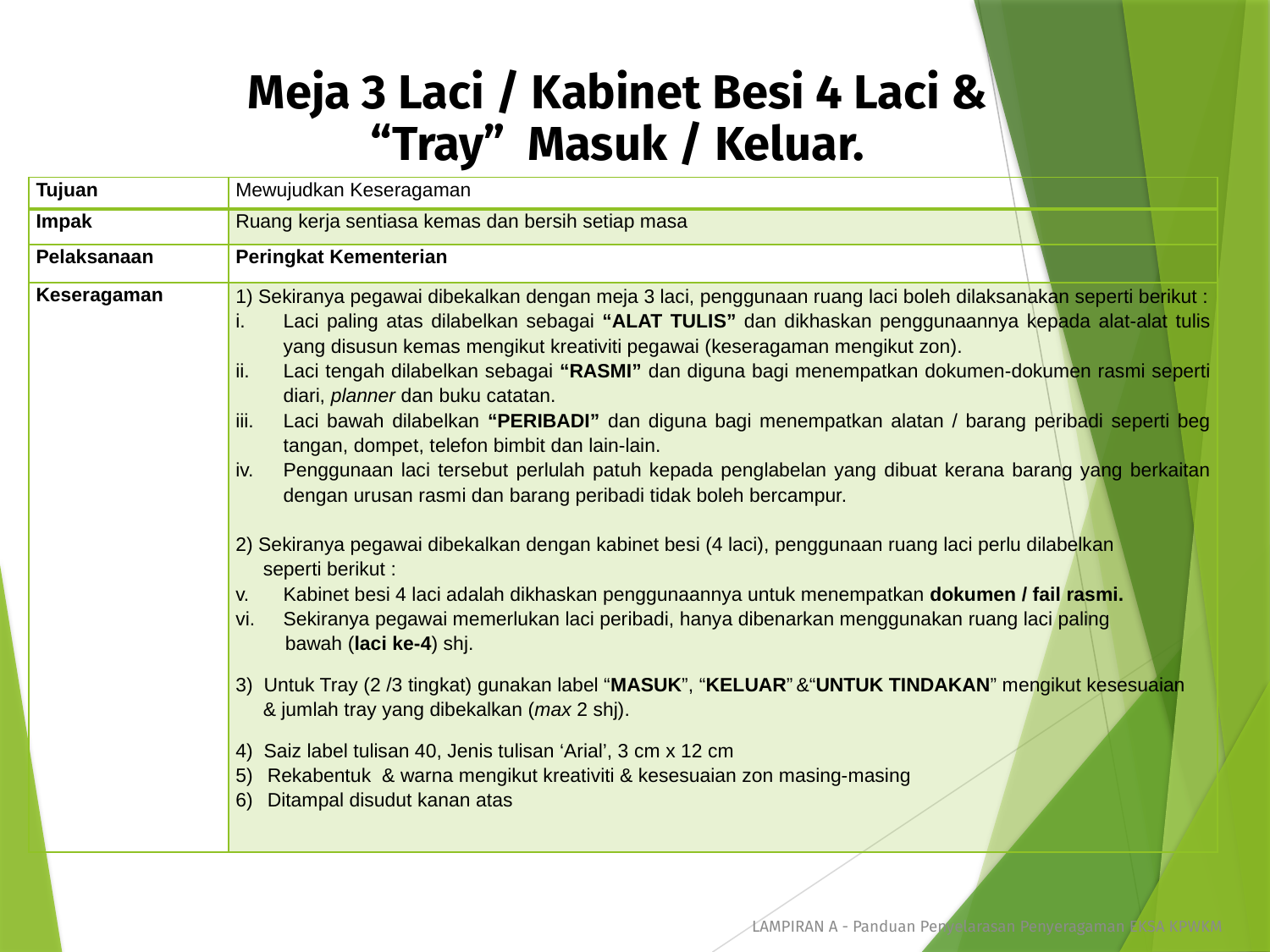

Meja 3 Laci / Kabinet Besi 4 Laci &
“Tray”  Masuk / Keluar.
| Tujuan | Mewujudkan Keseragaman |
| --- | --- |
| Impak | Ruang kerja sentiasa kemas dan bersih setiap masa |
| Pelaksanaan | Peringkat Kementerian |
| Keseragaman | 1) Sekiranya pegawai dibekalkan dengan meja 3 laci, penggunaan ruang laci boleh dilaksanakan seperti berikut : Laci paling atas dilabelkan sebagai “ALAT TULIS” dan dikhaskan penggunaannya kepada alat-alat tulis yang disusun kemas mengikut kreativiti pegawai (keseragaman mengikut zon). Laci tengah dilabelkan sebagai “RASMI” dan diguna bagi menempatkan dokumen-dokumen rasmi seperti diari, planner dan buku catatan. Laci bawah dilabelkan “PERIBADI” dan diguna bagi menempatkan alatan / barang peribadi seperti beg tangan, dompet, telefon bimbit dan lain-lain. Penggunaan laci tersebut perlulah patuh kepada penglabelan yang dibuat kerana barang yang berkaitan dengan urusan rasmi dan barang peribadi tidak boleh bercampur.   2) Sekiranya pegawai dibekalkan dengan kabinet besi (4 laci), penggunaan ruang laci perlu dilabelkan seperti berikut : Kabinet besi 4 laci adalah dikhaskan penggunaannya untuk menempatkan dokumen / fail rasmi. Sekiranya pegawai memerlukan laci peribadi, hanya dibenarkan menggunakan ruang laci paling bawah (laci ke-4) shj. 3) Untuk Tray (2 /3 tingkat) gunakan label “MASUK”, “KELUAR” &“UNTUK TINDAKAN” mengikut kesesuaian & jumlah tray yang dibekalkan (max 2 shj). 4) Saiz label tulisan 40, Jenis tulisan ‘Arial’, 3 cm x 12 cm Rekabentuk & warna mengikut kreativiti & kesesuaian zon masing-masing Ditampal disudut kanan atas |
LAMPIRAN A - Panduan Penyelarasan Penyeragaman EKSA KPWKM